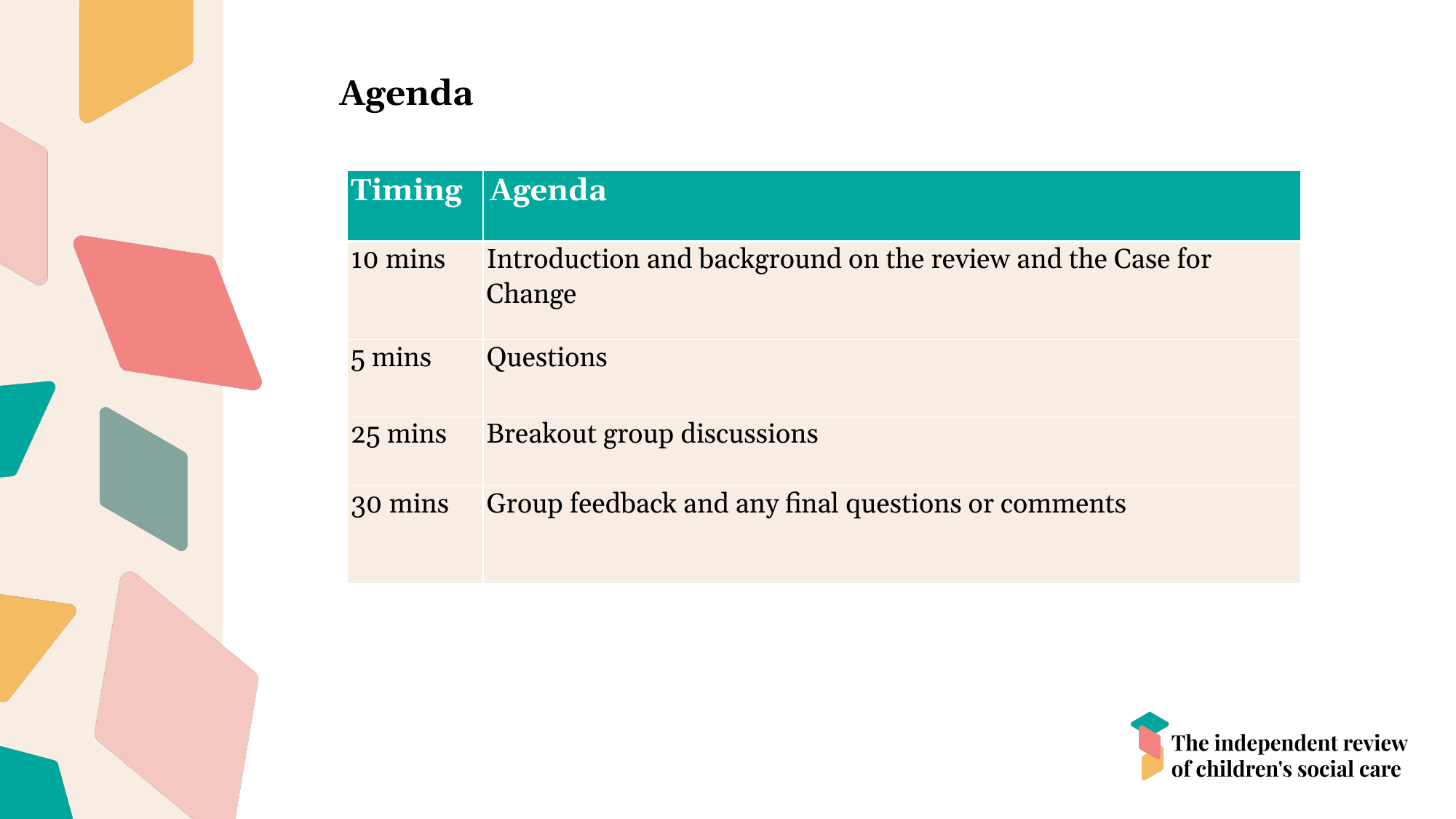

# Agenda
| Timing | Agenda |
| --- | --- |
| 10 mins | Introduction and background on the review and the Case for Change |
| 5 mins | Questions |
| 25 mins | Breakout group discussions |
| 30 mins | Group feedback and any final questions or comments |